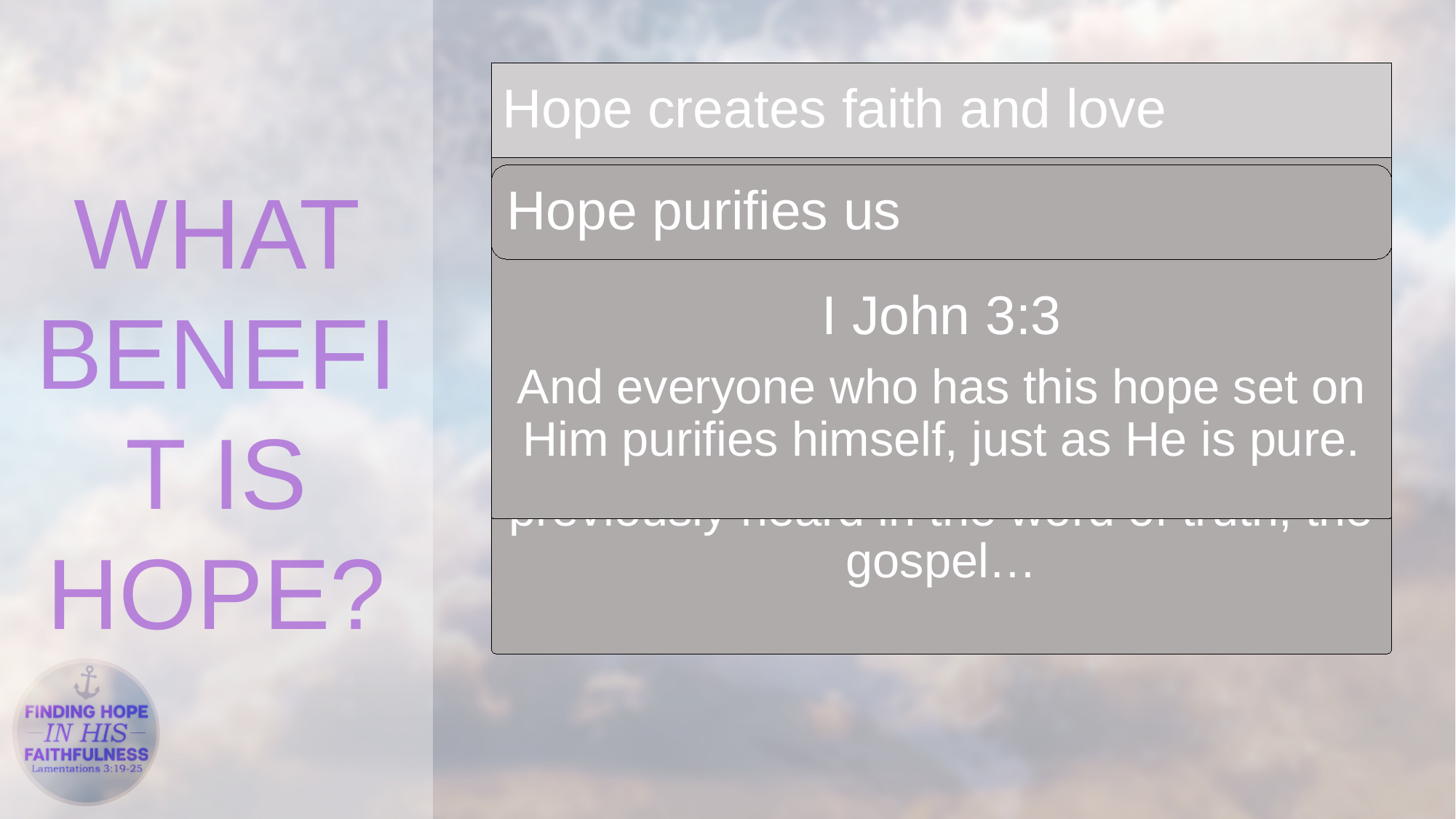

WHAT BENEFIT IS HOPE?
Hope creates faith and love
Colossians 1:4-5
…since we heard of your faith in Christ Jesus and the love which you have for all the saints; because of the hope reserved for you in heaven, of which you previously heard in the word of truth, the gospel…
Hope purifies us
I John 3:3
And everyone who has this hope set on Him purifies himself, just as He is pure.